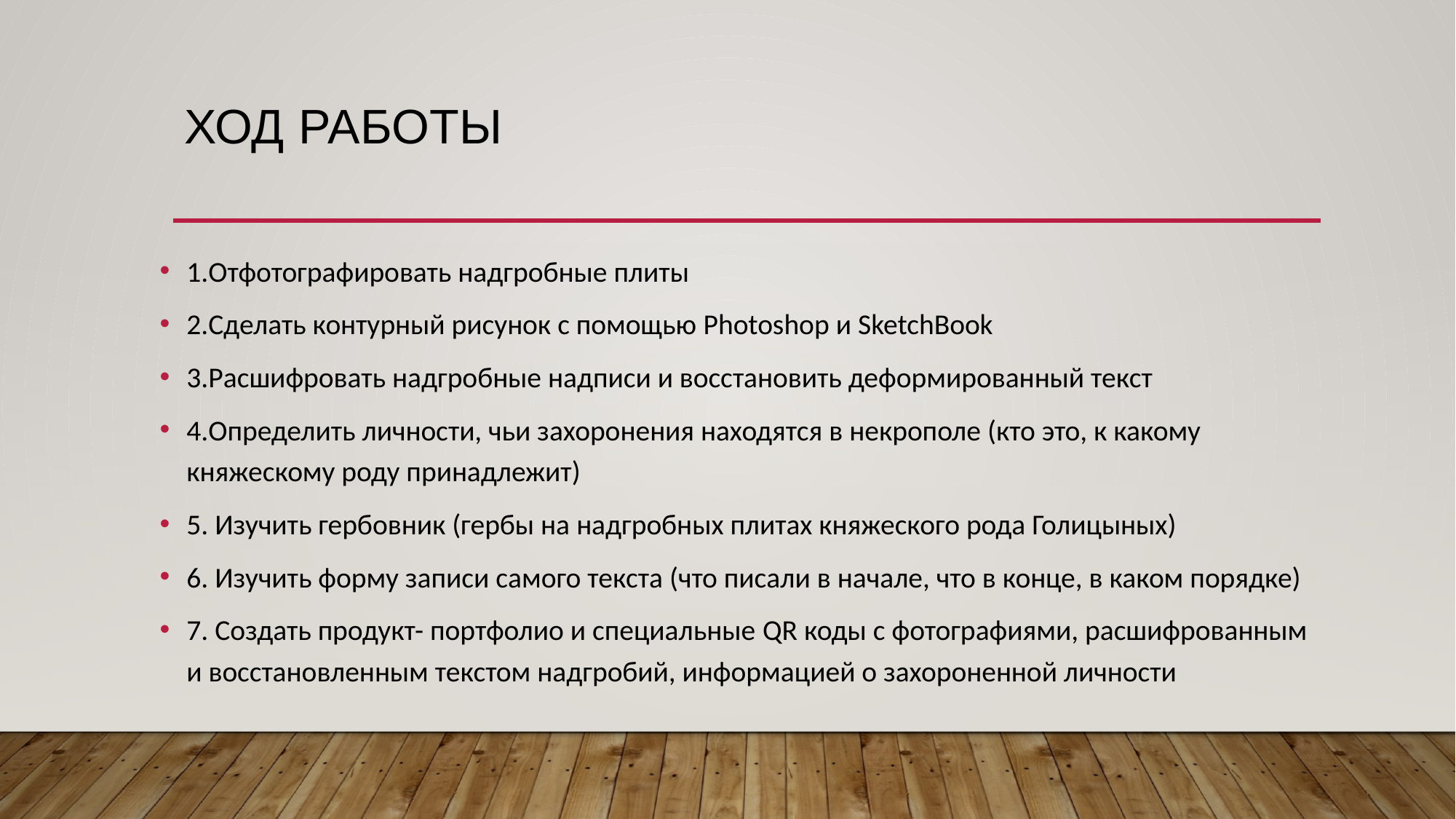

# Ход работы
1.Отфотографировать надгробные плиты
2.Сделать контурный рисунок с помощью Photoshop и SketchBook
3.Расшифровать надгробные надписи и восстановить деформированный текст
4.Определить личности, чьи захоронения находятся в некрополе (кто это, к какому княжескому роду принадлежит)
5. Изучить гербовник (гербы на надгробных плитах княжеского рода Голицыных)
6. Изучить форму записи самого текста (что писали в начале, что в конце, в каком порядке)
7. Создать продукт- портфолио и специальные QR коды с фотографиями, расшифрованным и восстановленным текстом надгробий, информацией о захороненной личности